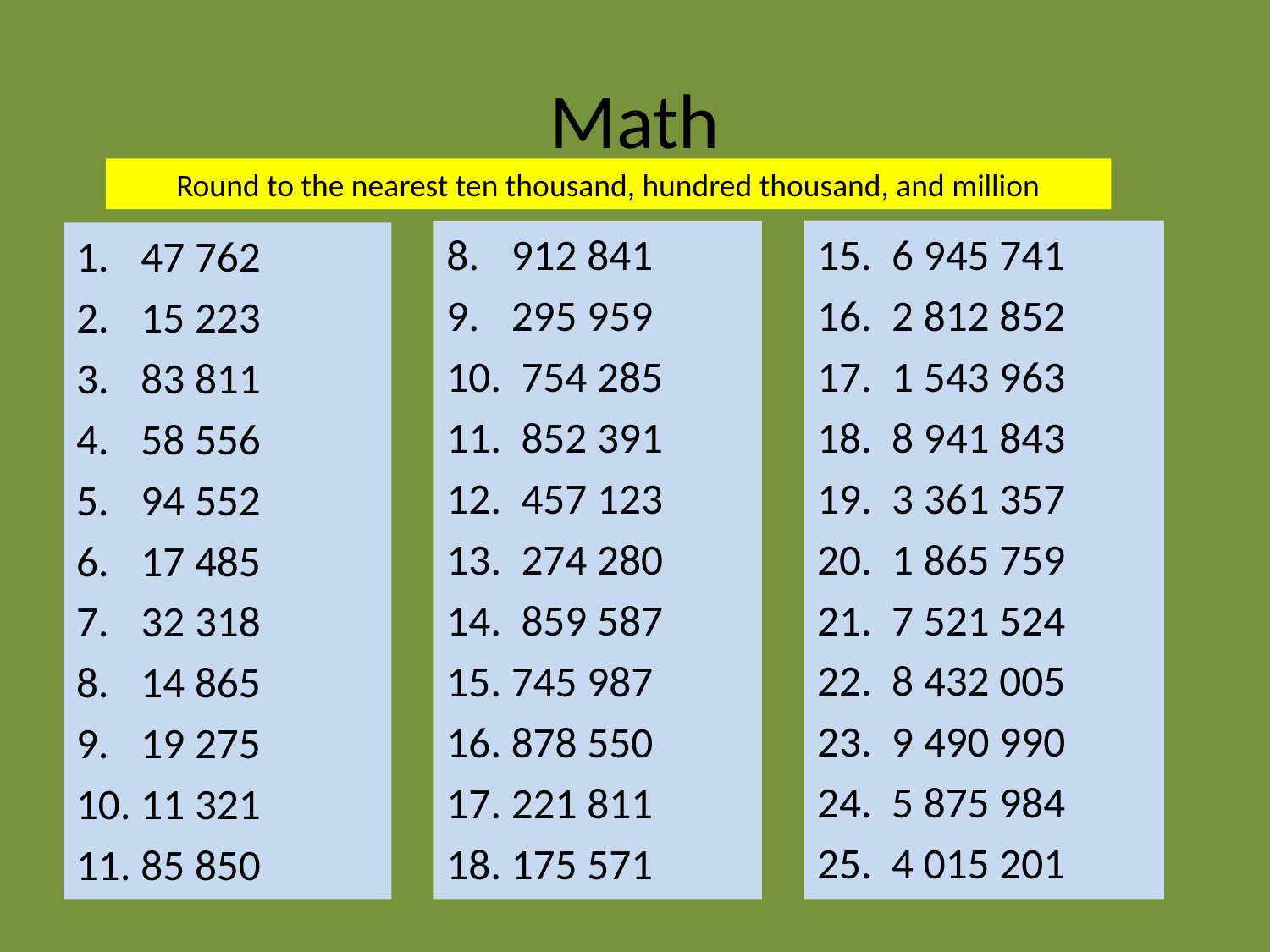

# Math
Round to the nearest ten thousand, hundred thousand, and million
 6 945 741
 2 812 852
 1 543 963
 8 941 843
 3 361 357
 1 865 759
 7 521 524
 8 432 005
 9 490 990
 5 875 984
 4 015 201

912 841
295 959
 754 285
 852 391
 457 123
 274 280
 859 587
745 987
878 550
221 811
175 571

47 762
15 223
83 811
58 556
94 552
17 485
32 318
14 865
19 275
11 321
85 850